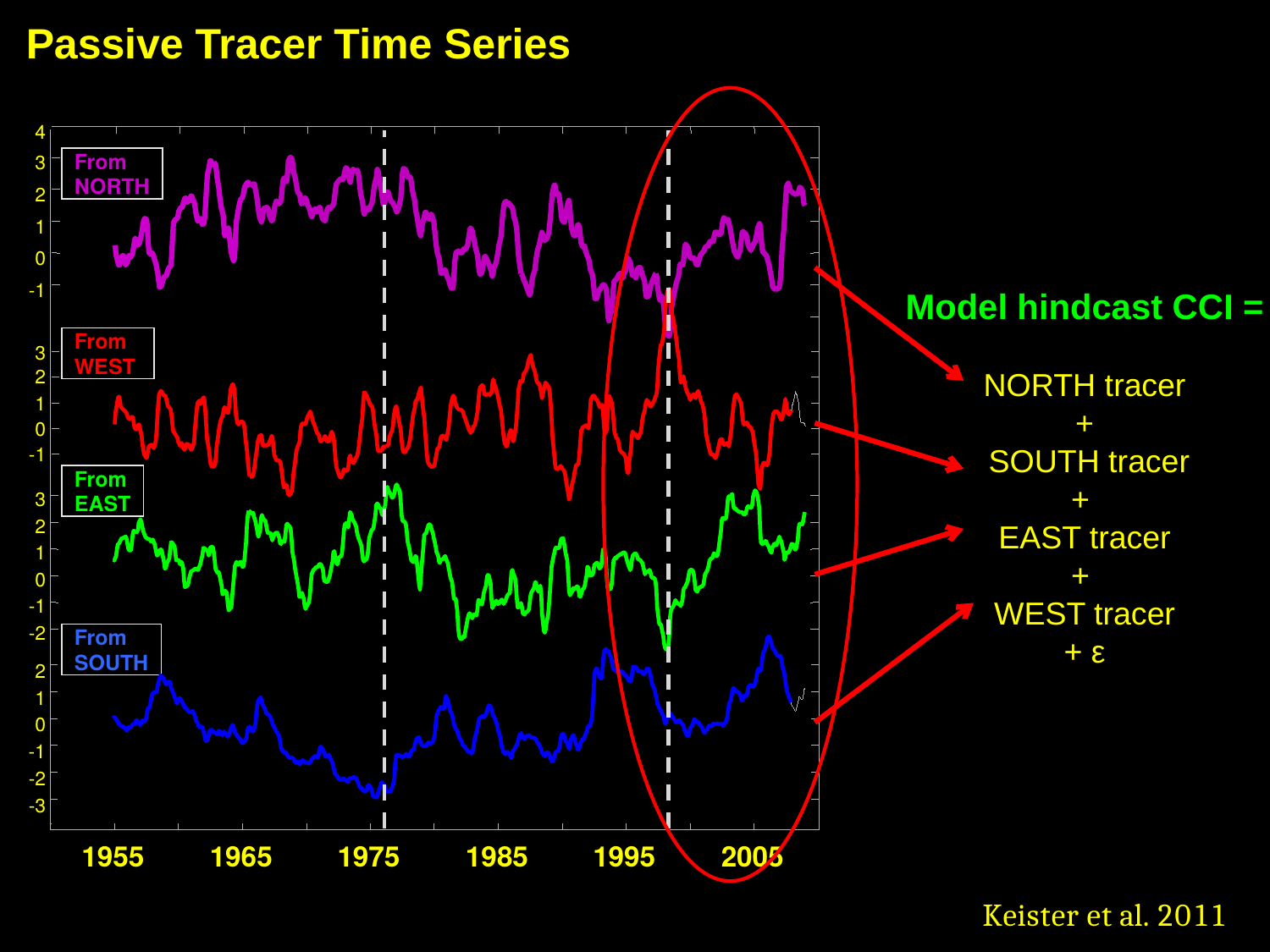

Passive Tracer Time Series

4

From
NORTH
3

2

1

0

-1
Model hindcast CCI =

 NORTH tracer
+
 SOUTH tracer
+
EAST tracer
+
WEST tracer
+ ε

From
WEST
3

	2

1

0

-1

From
EAST

3

2

1

0

-1

-2
From
SOUTH

2

1

0

-1

-2

-3

1955
1965
1975
1985
1995
2005
Keister et al. 2011